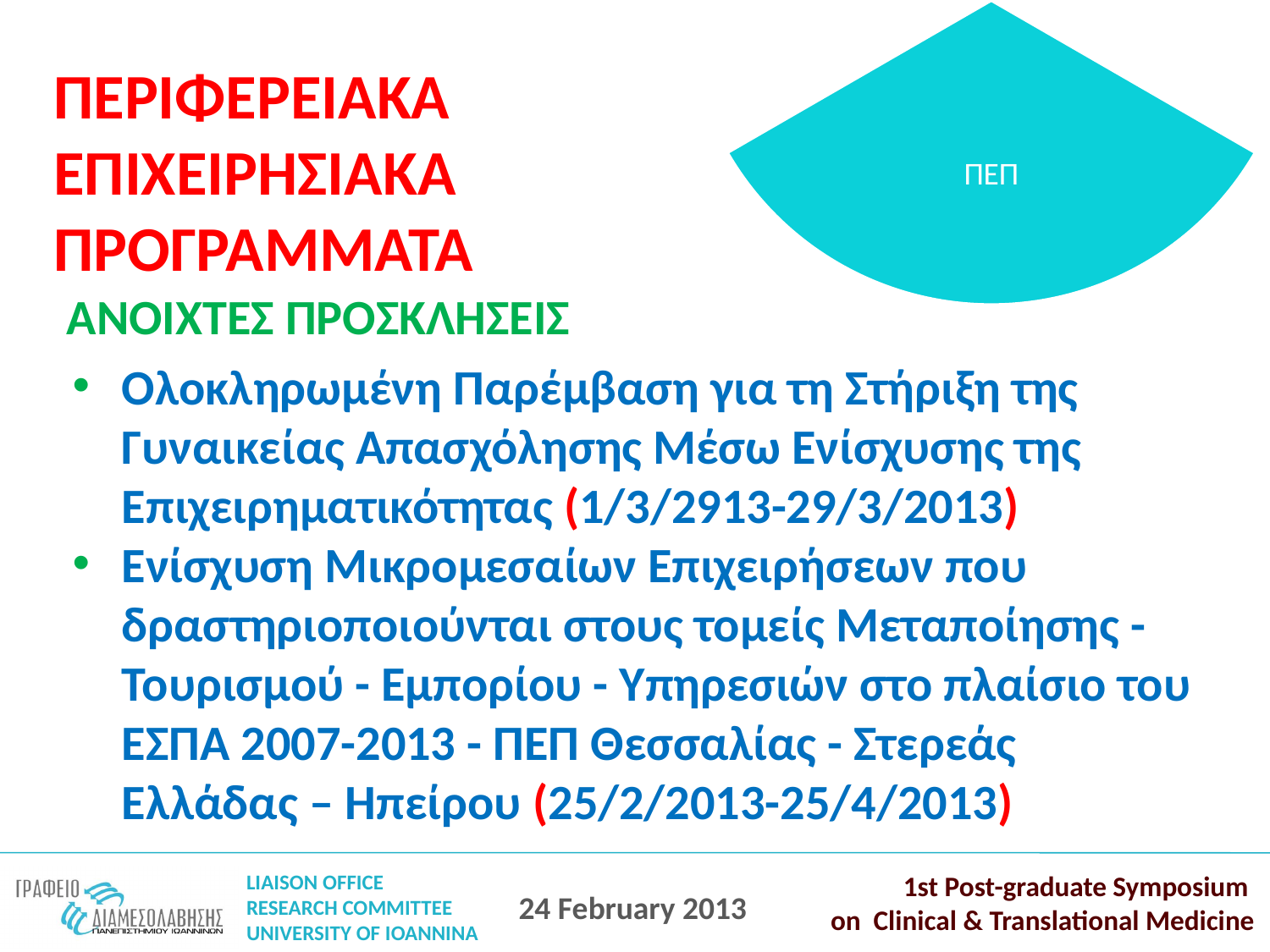

ΠΕΠ
ΠΕΡΙΦΕΡΕΙΑΚΑ
ΕΠΙΧΕΙΡΗΣΙΑΚΑ
ΠΡΟΓΡΑΜΜΑΤΑ
ΑΝΟΙΧΤΕΣ ΠΡΟΣΚΛΗΣΕΙΣ
Ολοκληρωμένη Παρέμβαση για τη Στήριξη της Γυναικείας Απασχόλησης Μέσω Ενίσχυσης της Επιχειρηματικότητας (1/3/2913-29/3/2013)
Ενίσχυση Μικρομεσαίων Επιχειρήσεων που δραστηριοποιούνται στους τομείς Μεταποίησης - Τουρισμού - Εμπορίου - Υπηρεσιών στο πλαίσιο του ΕΣΠΑ 2007-2013 - ΠΕΠ Θεσσαλίας - Στερεάς Ελλάδας – Ηπείρου (25/2/2013-25/4/2013)